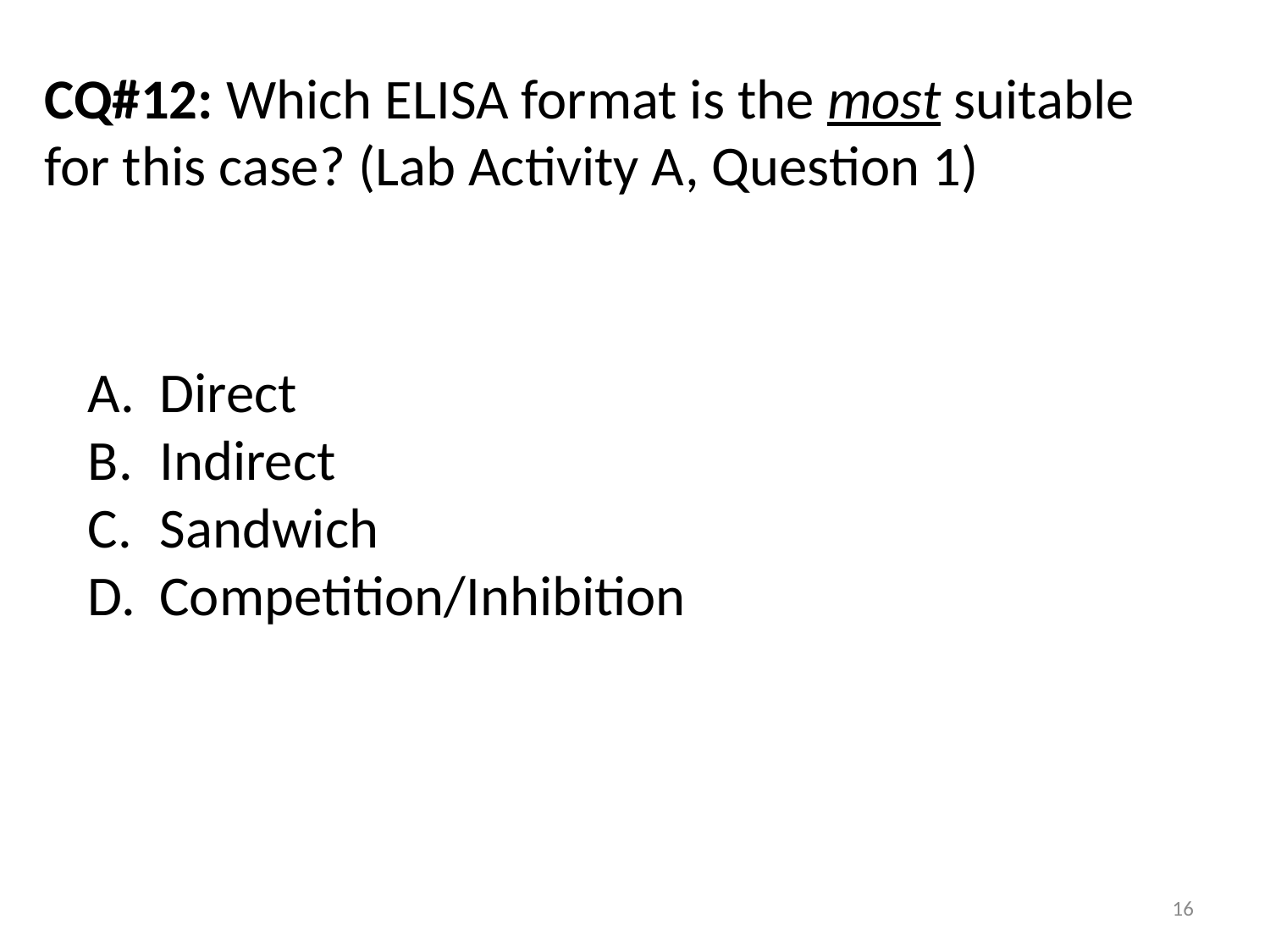

CQ#12: Which ELISA format is the most suitable for this case? (Lab Activity A, Question 1)
Direct
Indirect
Sandwich
Competition/Inhibition
16